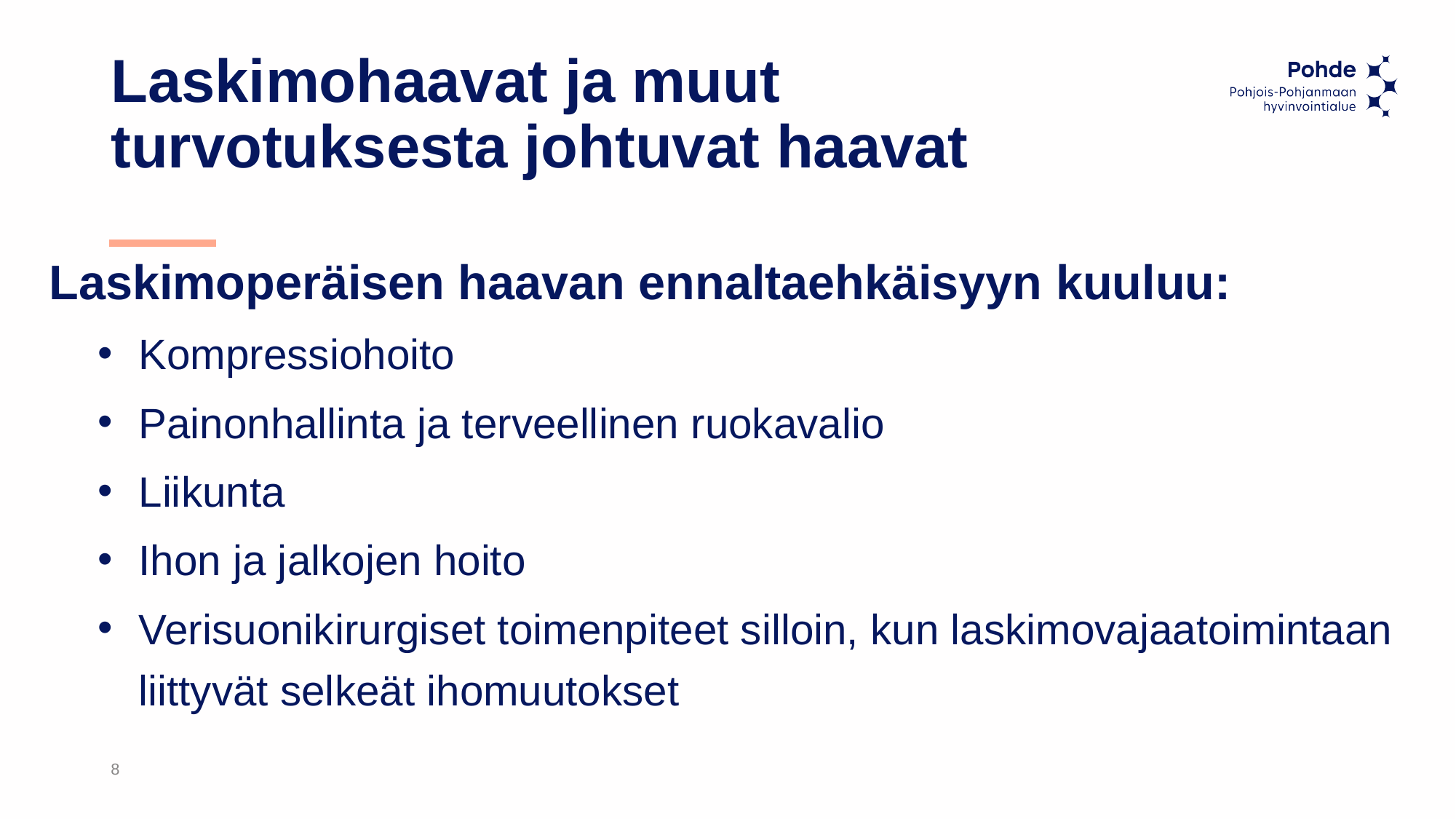

# Laskimohaavat ja muut turvotuksesta johtuvat haavat
Laskimoperäisen haavan ennaltaehkäisyyn kuuluu:
Kompressiohoito
Painonhallinta ja terveellinen ruokavalio
Liikunta
Ihon ja jalkojen hoito
Verisuonikirurgiset toimenpiteet silloin, kun laskimovajaatoimintaan liittyvät selkeät ihomuutokset
8